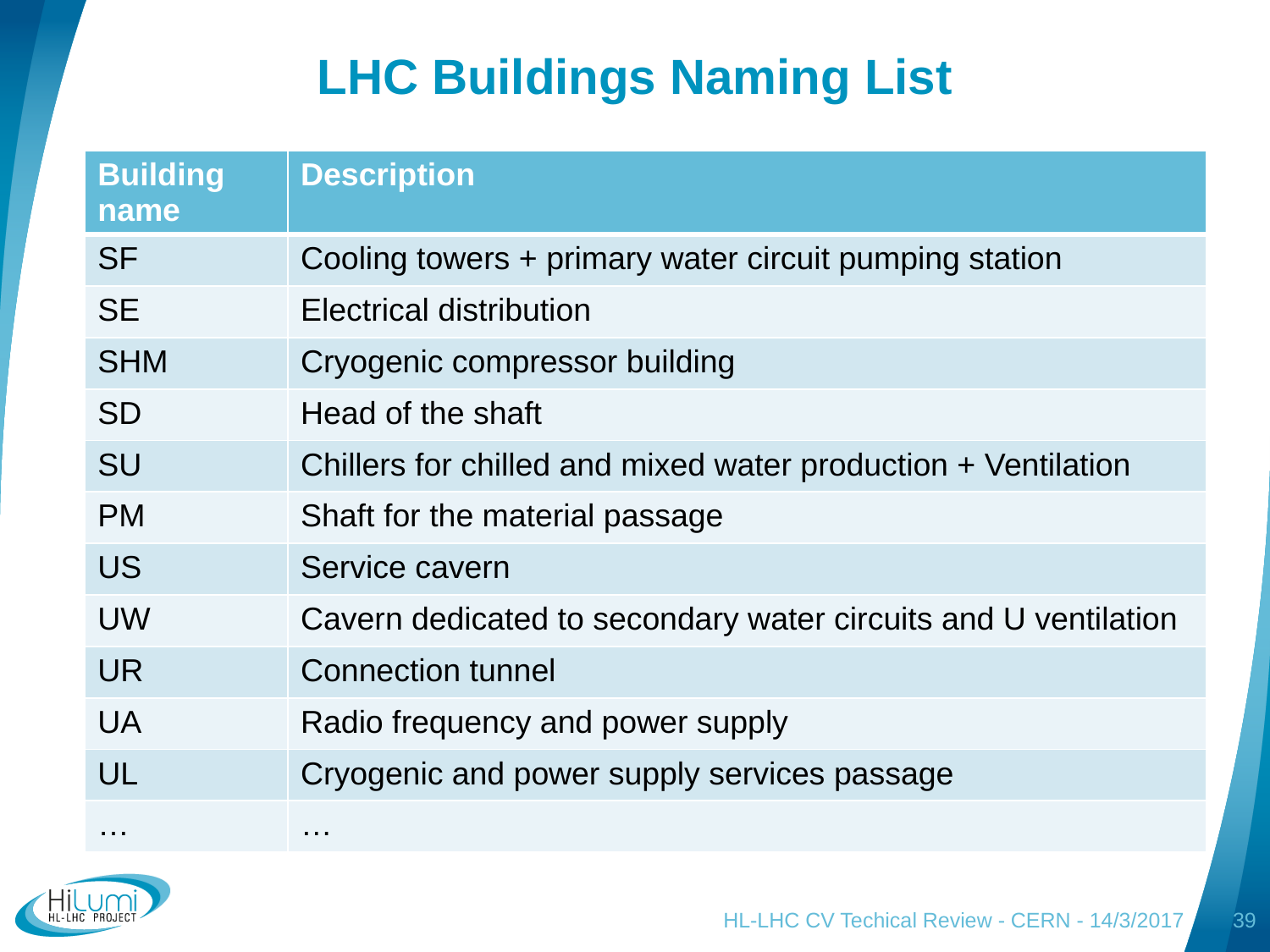

# LHC Buildings Naming List
| Building name | Description |
| --- | --- |
| SF | Cooling towers + primary water circuit pumping station |
| SE | Electrical distribution |
| SHM | Cryogenic compressor building |
| SD | Head of the shaft |
| SU | Chillers for chilled and mixed water production + Ventilation |
| PM | Shaft for the material passage |
| US | Service cavern |
| UW | Cavern dedicated to secondary water circuits and U ventilation |
| UR | Connection tunnel |
| UA | Radio frequency and power supply |
| UL | Cryogenic and power supply services passage |
| … | … |
HL-LHC CV Techical Review - CERN - 14/3/2017
39